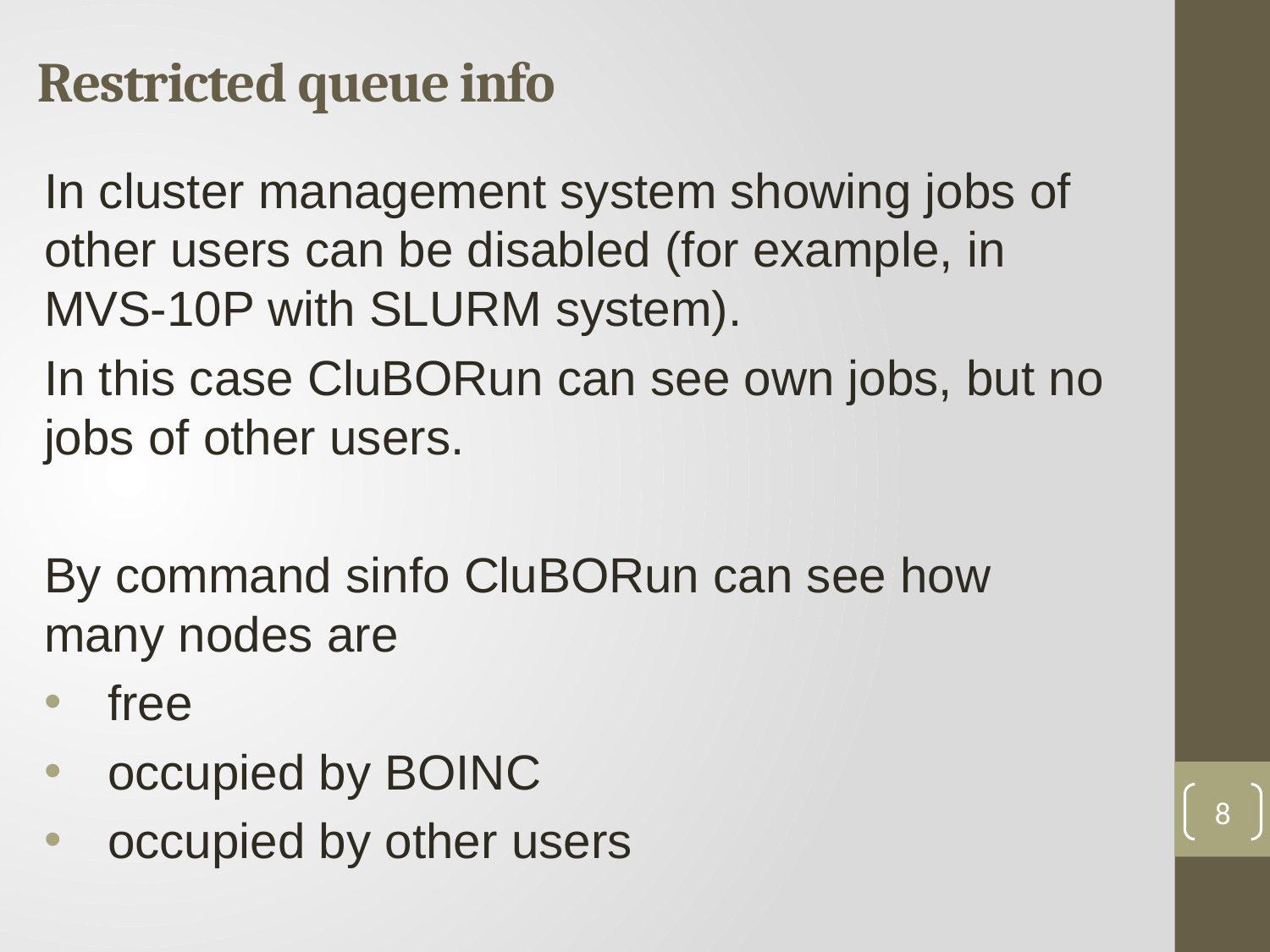

# Restricted queue info
In cluster management system showing jobs of other users can be disabled (for example, in MVS-10P with SLURM system).
In this case CluBORun can see own jobs, but no jobs of other users.

By command sinfo CluBORun can see how many nodes are
free
occupied by BOINC
occupied by other users

8